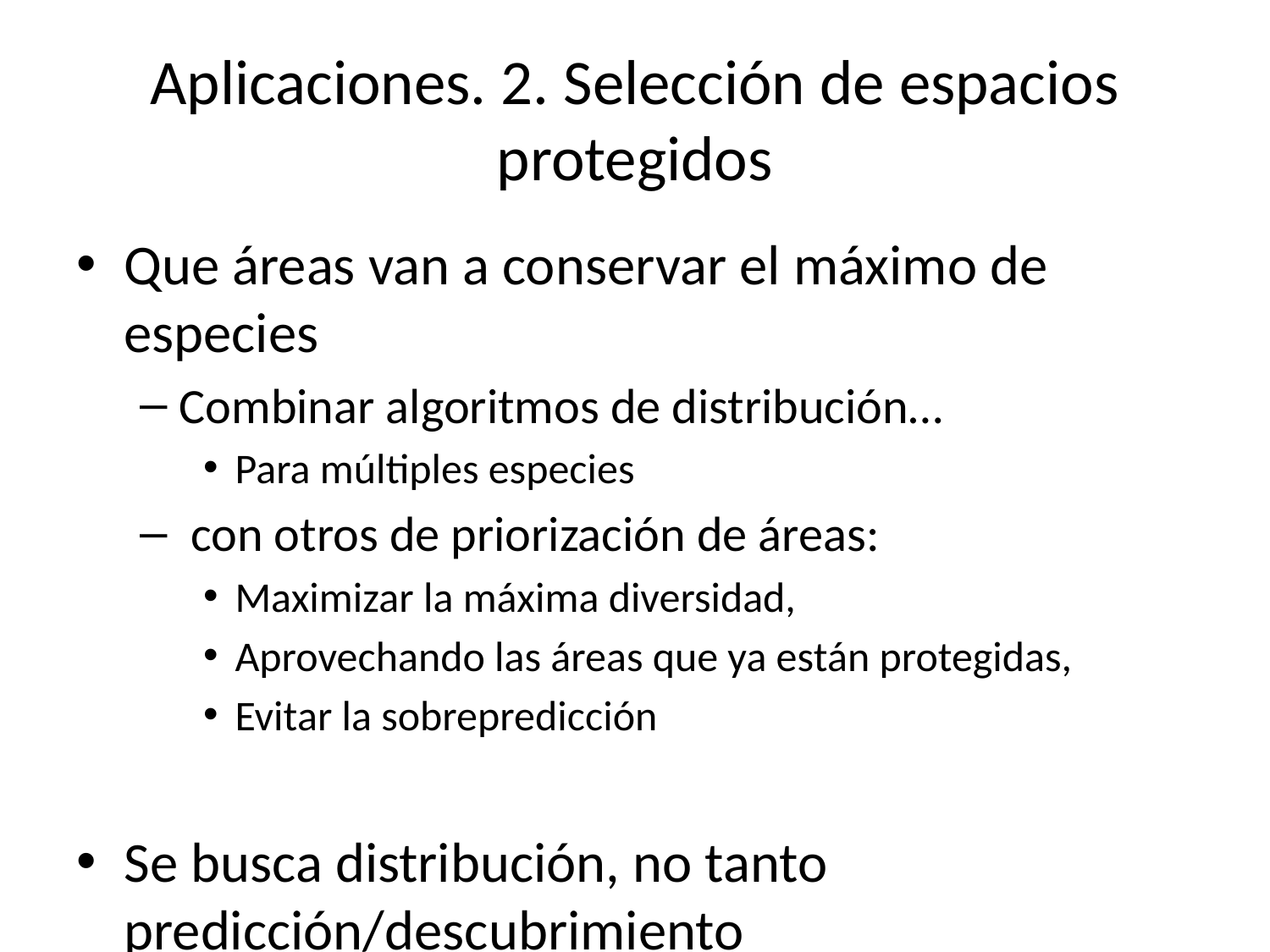

# Aplicaciones. 2. Selección de espacios protegidos
Que áreas van a conservar el máximo de especies
Combinar algoritmos de distribución…
Para múltiples especies
 con otros de priorización de áreas:
Maximizar la máxima diversidad,
Aprovechando las áreas que ya están protegidas,
Evitar la sobrepredicción

Se busca distribución, no tanto predicción/descubrimiento